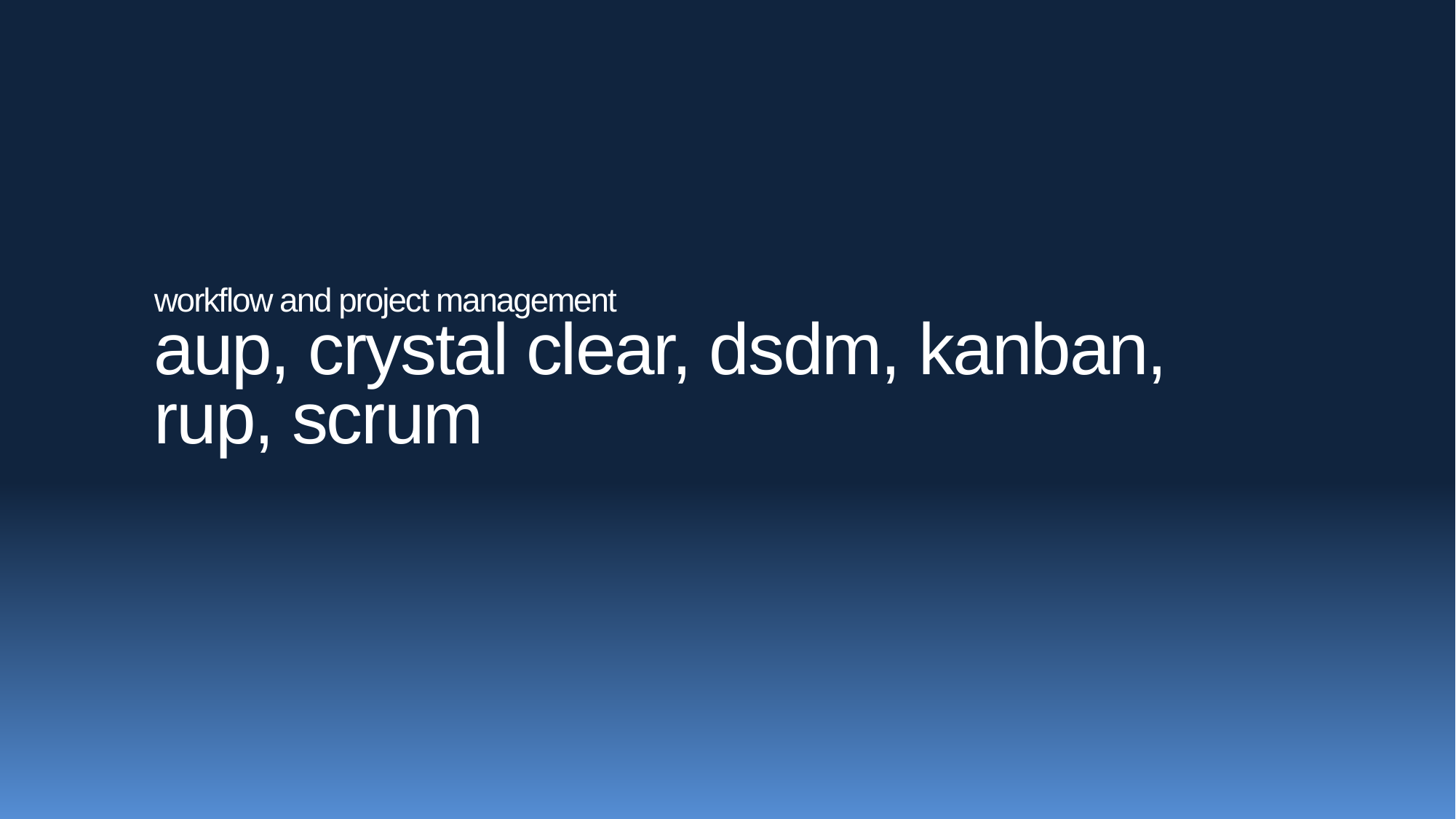

# workflow and project management aup, crystal clear, dsdm, kanban, rup, scrum